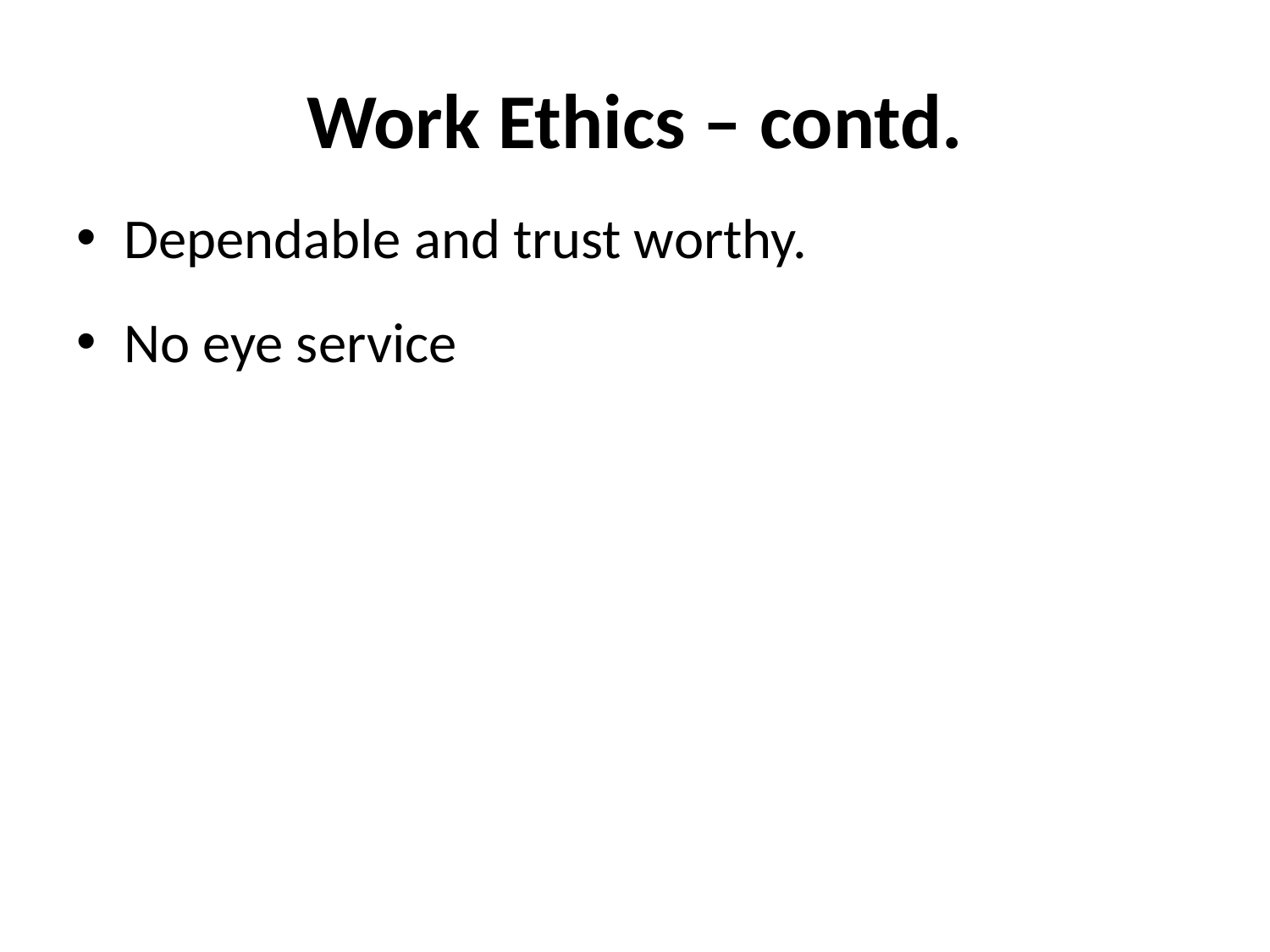

# Work Ethics – contd.
Dependable and trust worthy.

No eye service